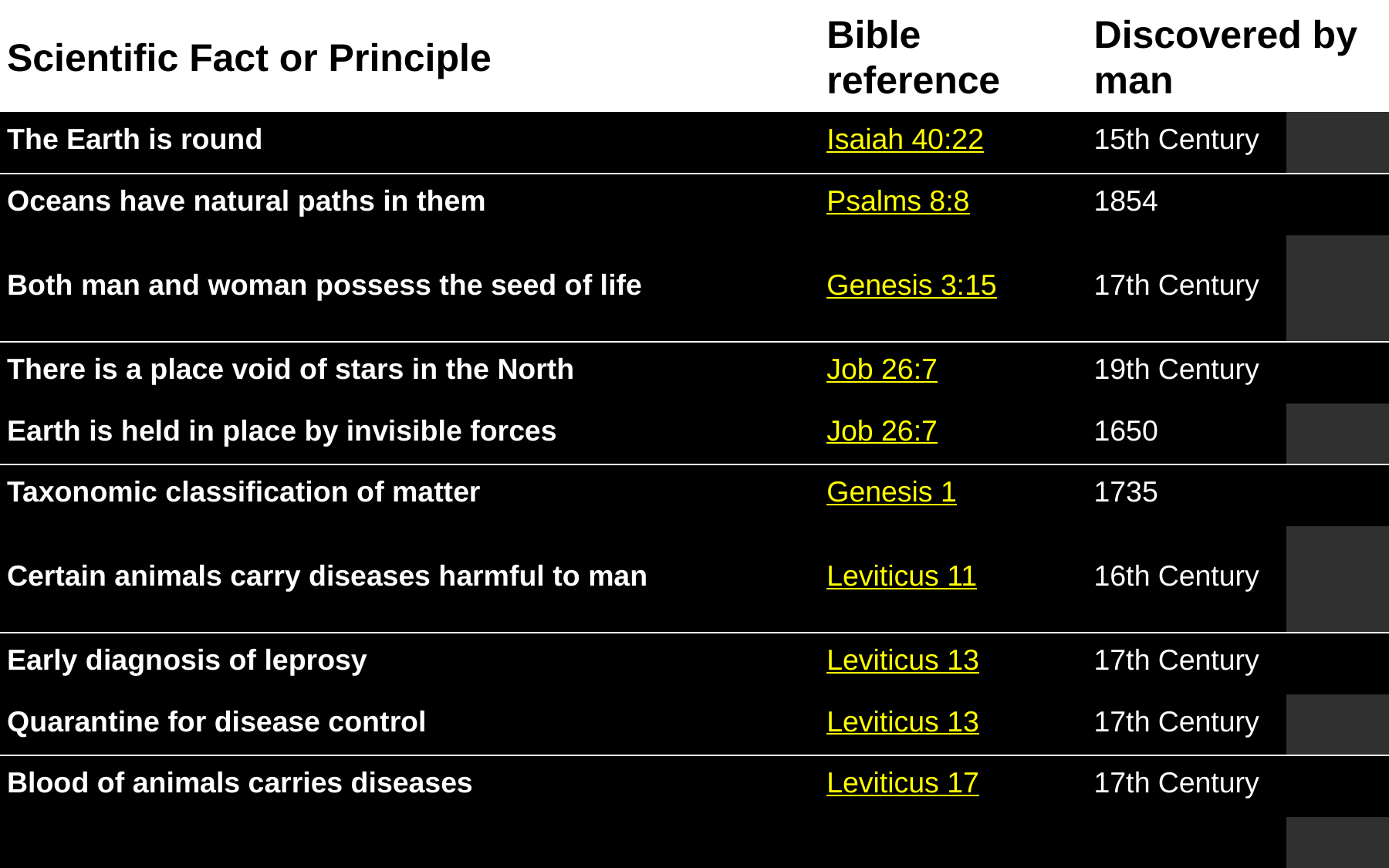

| Scientific Fact or Principle | Bible reference | Discovered by man |
| --- | --- | --- |
| The Earth is round | Isaiah 40:22 | 15th Century |
| Oceans have natural paths in them | Psalms 8:8 | 1854 |
| Both man and woman possess the seed of life | Genesis 3:15 | 17th Century |
| There is a place void of stars in the North | Job 26:7 | 19th Century |
| Earth is held in place by invisible forces | Job 26:7 | 1650 |
| Taxonomic classification of matter | Genesis 1 | 1735 |
| Certain animals carry diseases harmful to man | Leviticus 11 | 16th Century |
| Early diagnosis of leprosy | Leviticus 13 | 17th Century |
| Quarantine for disease control | Leviticus 13 | 17th Century |
| Blood of animals carries diseases | Leviticus 17 | 17th Century |
|  |  |  |